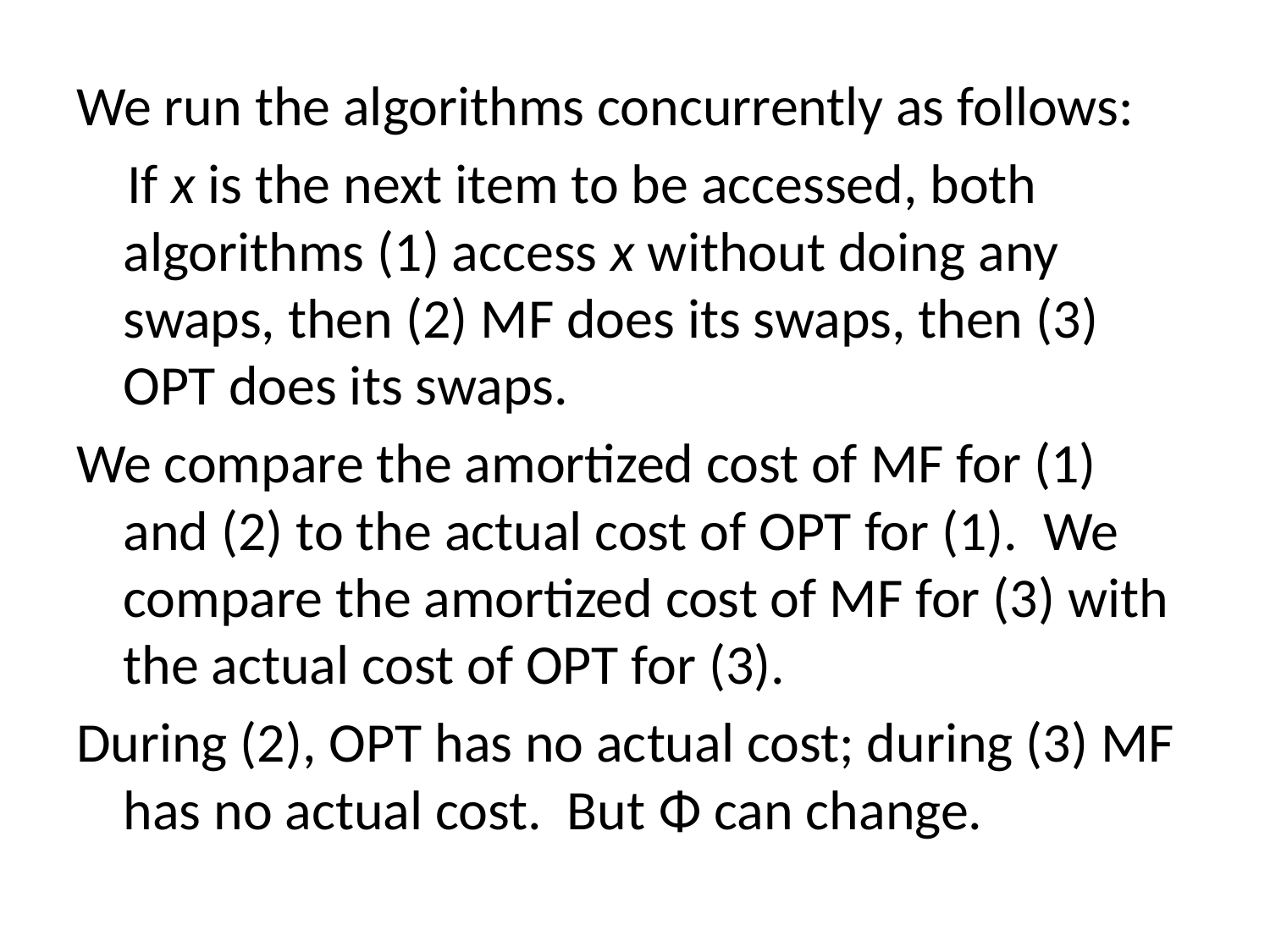

We run the algorithms concurrently as follows:
    If x is the next item to be accessed, both algorithms (1) access x without doing any swaps, then (2) MF does its swaps, then (3) OPT does its swaps.
We compare the amortized cost of MF for (1) and (2) to the actual cost of OPT for (1).  We  compare the amortized cost of MF for (3) with the actual cost of OPT for (3).
During (2), OPT has no actual cost; during (3) MF has no actual cost.  But Φ can change.